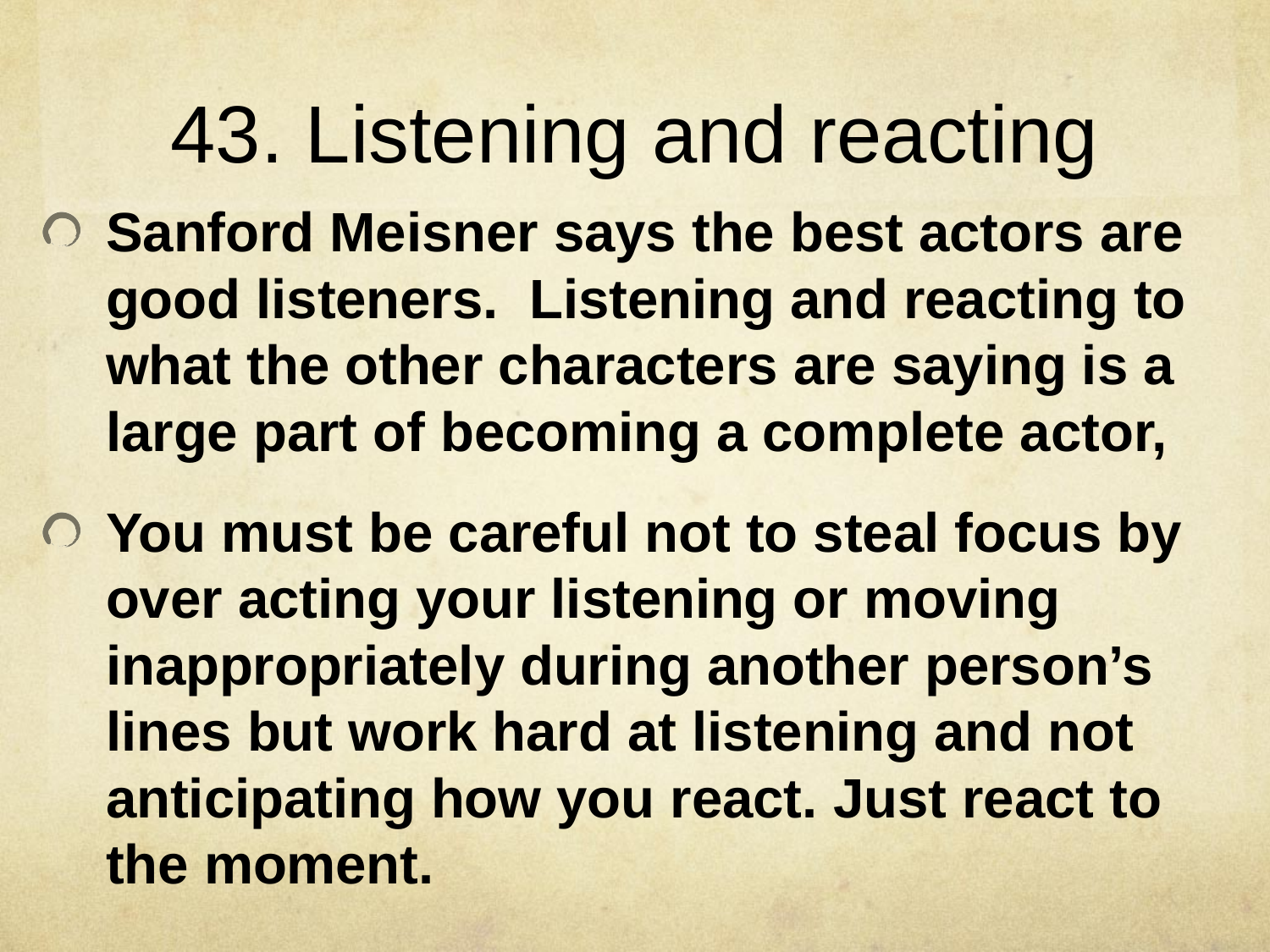

# 43. Listening and reacting
Sanford Meisner says the best actors are good listeners.  Listening and reacting to what the other characters are saying is a large part of becoming a complete actor,
You must be careful not to steal focus by over acting your listening or moving inappropriately during another person’s lines but work hard at listening and not anticipating how you react. Just react to the moment.